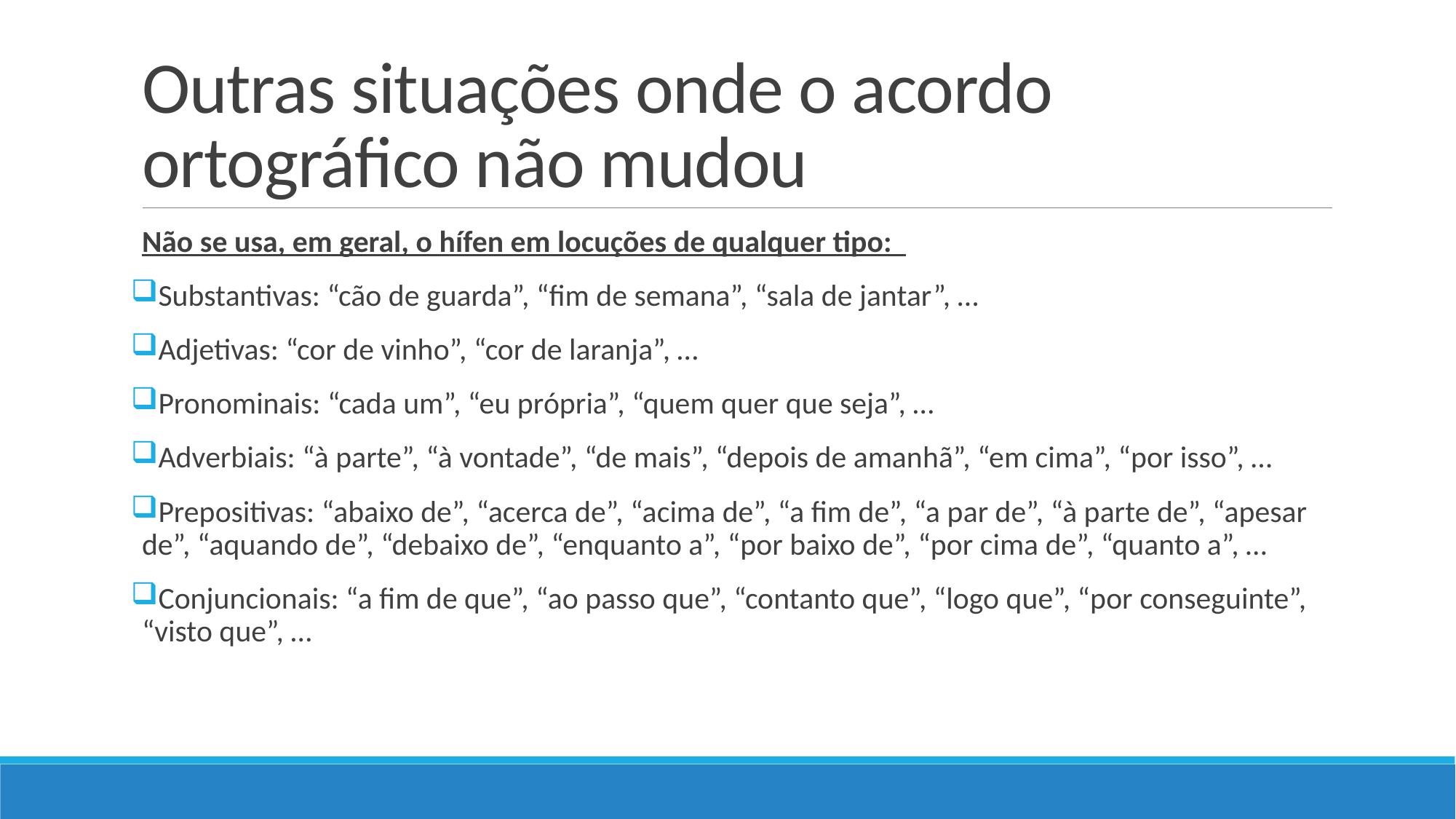

# Outras situações onde o acordo ortográfico não mudou
Não se usa, em geral, o hífen em locuções de qualquer tipo:
Substantivas: “cão de guarda”, “fim de semana”, “sala de jantar”, …
Adjetivas: “cor de vinho”, “cor de laranja”, …
Pronominais: “cada um”, “eu própria”, “quem quer que seja”, …
Adverbiais: “à parte”, “à vontade”, “de mais”, “depois de amanhã”, “em cima”, “por isso”, …
Prepositivas: “abaixo de”, “acerca de”, “acima de”, “a fim de”, “a par de”, “à parte de”, “apesar de”, “aquando de”, “debaixo de”, “enquanto a”, “por baixo de”, “por cima de”, “quanto a”, …
Conjuncionais: “a fim de que”, “ao passo que”, “contanto que”, “logo que”, “por conseguinte”, “visto que”, …